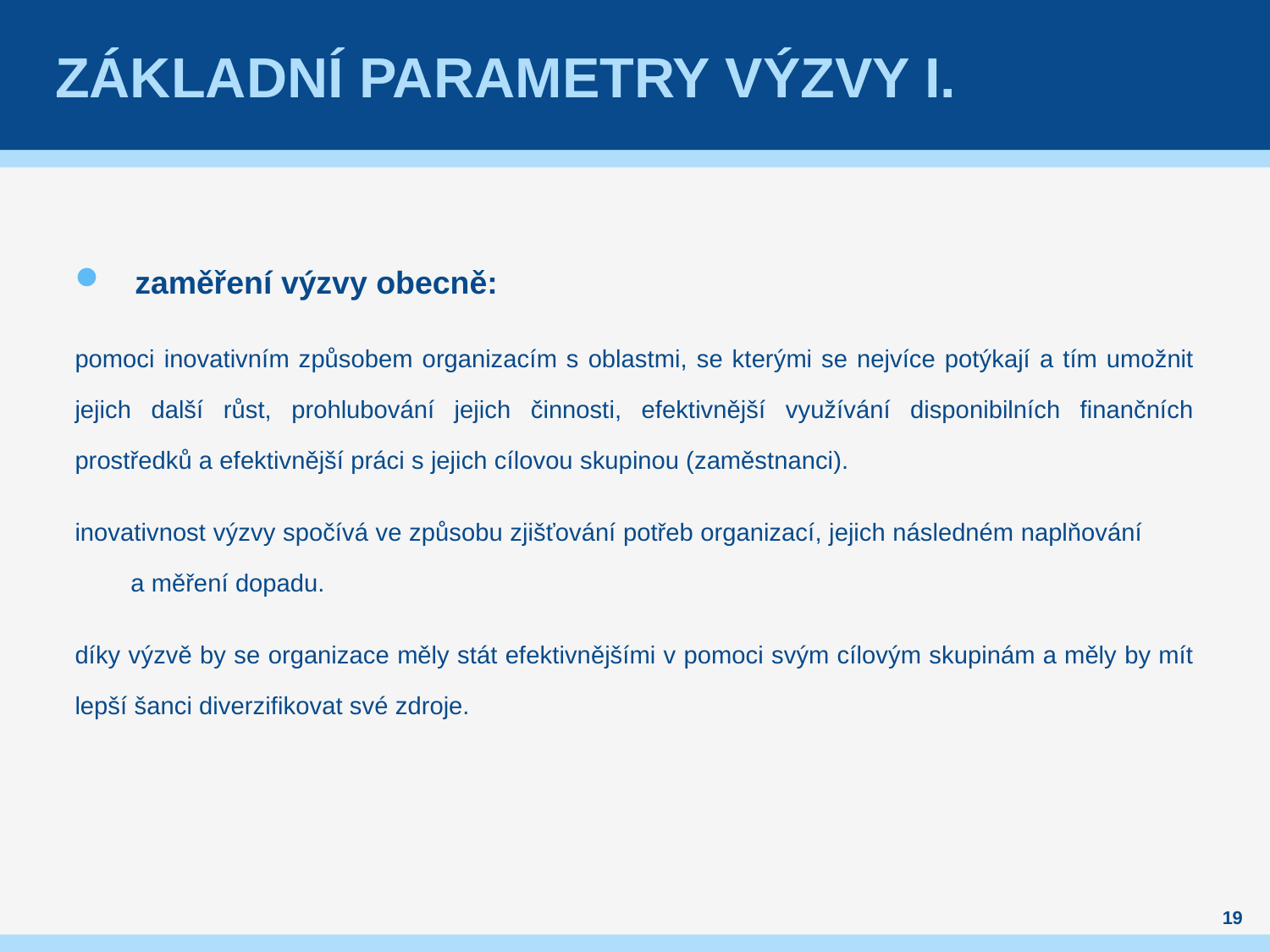

# Základní parametry výzvy I.
zaměření výzvy obecně:
pomoci inovativním způsobem organizacím s oblastmi, se kterými se nejvíce potýkají a tím umožnit jejich další růst, prohlubování jejich činnosti, efektivnější využívání disponibilních finančních prostředků a efektivnější práci s jejich cílovou skupinou (zaměstnanci).
inovativnost výzvy spočívá ve způsobu zjišťování potřeb organizací, jejich následném naplňování                a měření dopadu.
díky výzvě by se organizace měly stát efektivnějšími v pomoci svým cílovým skupinám a měly by mít lepší šanci diverzifikovat své zdroje.
19